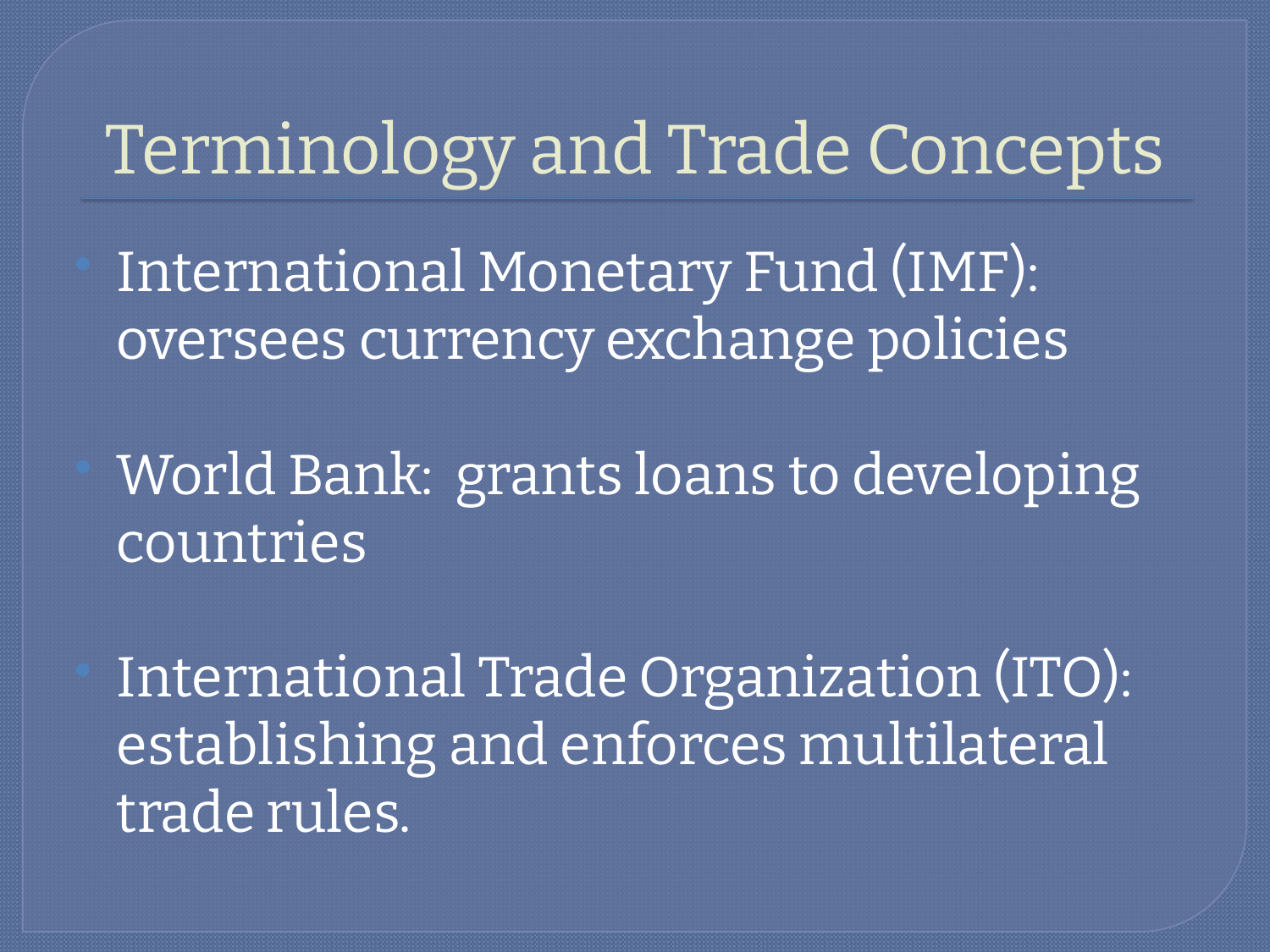

# Terminology and Trade Concepts
International Monetary Fund (IMF):  oversees currency exchange policies

World Bank:  grants loans to developing countries

International Trade Organization (ITO):  establishing and enforces multilateral trade rules.